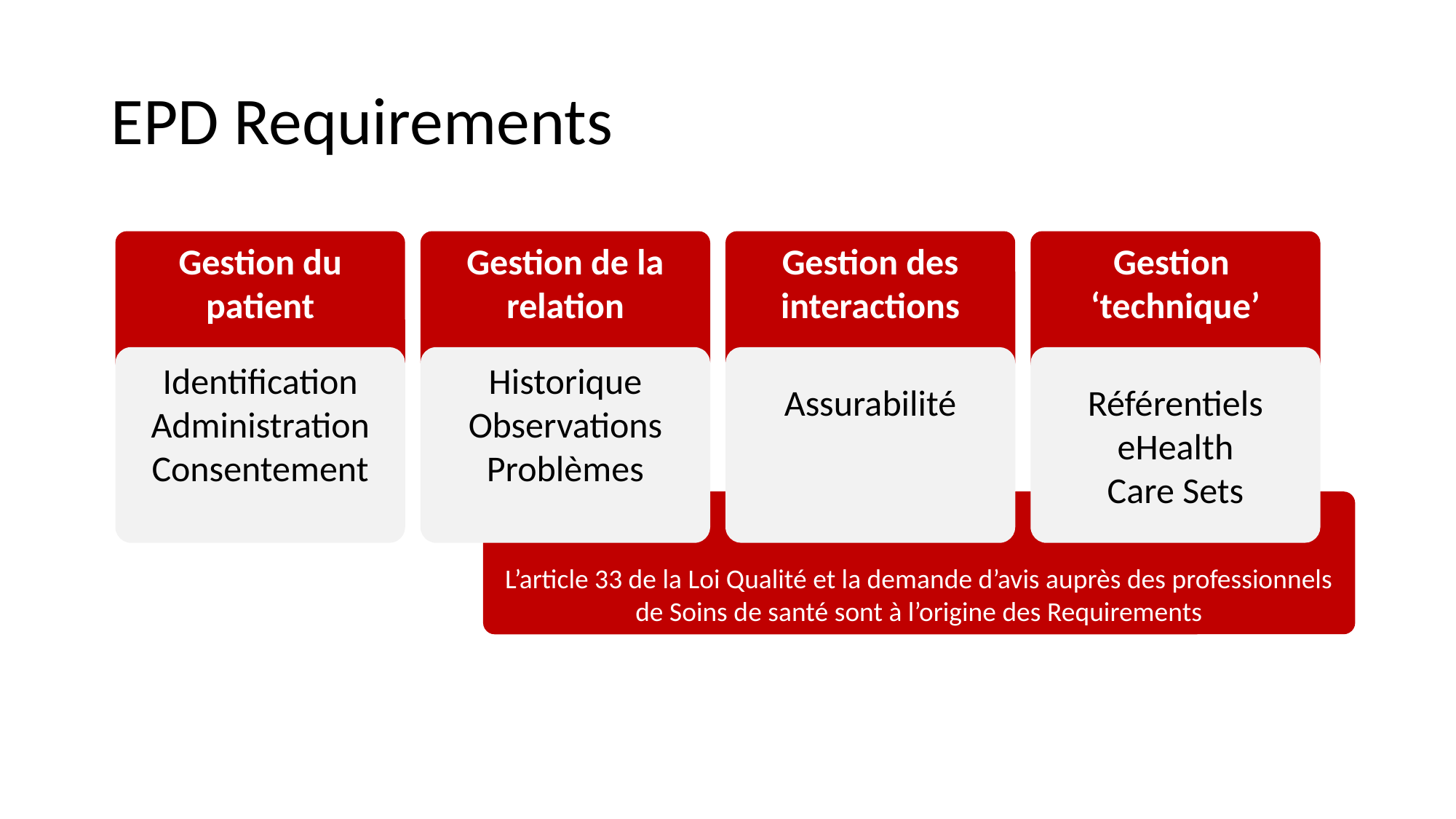

# EPD Requirements
Gestion du patient
Gestion de la relation
Gestion des interactions
Gestion
‘technique’
Identification
Administration
Consentement

Historique
Observations
Problèmes

Assurabilité

Référentiels eHealth
Care Sets
L’article 33 de la Loi Qualité et la demande d’avis auprès des professionnels de Soins de santé sont à l’origine des Requirements